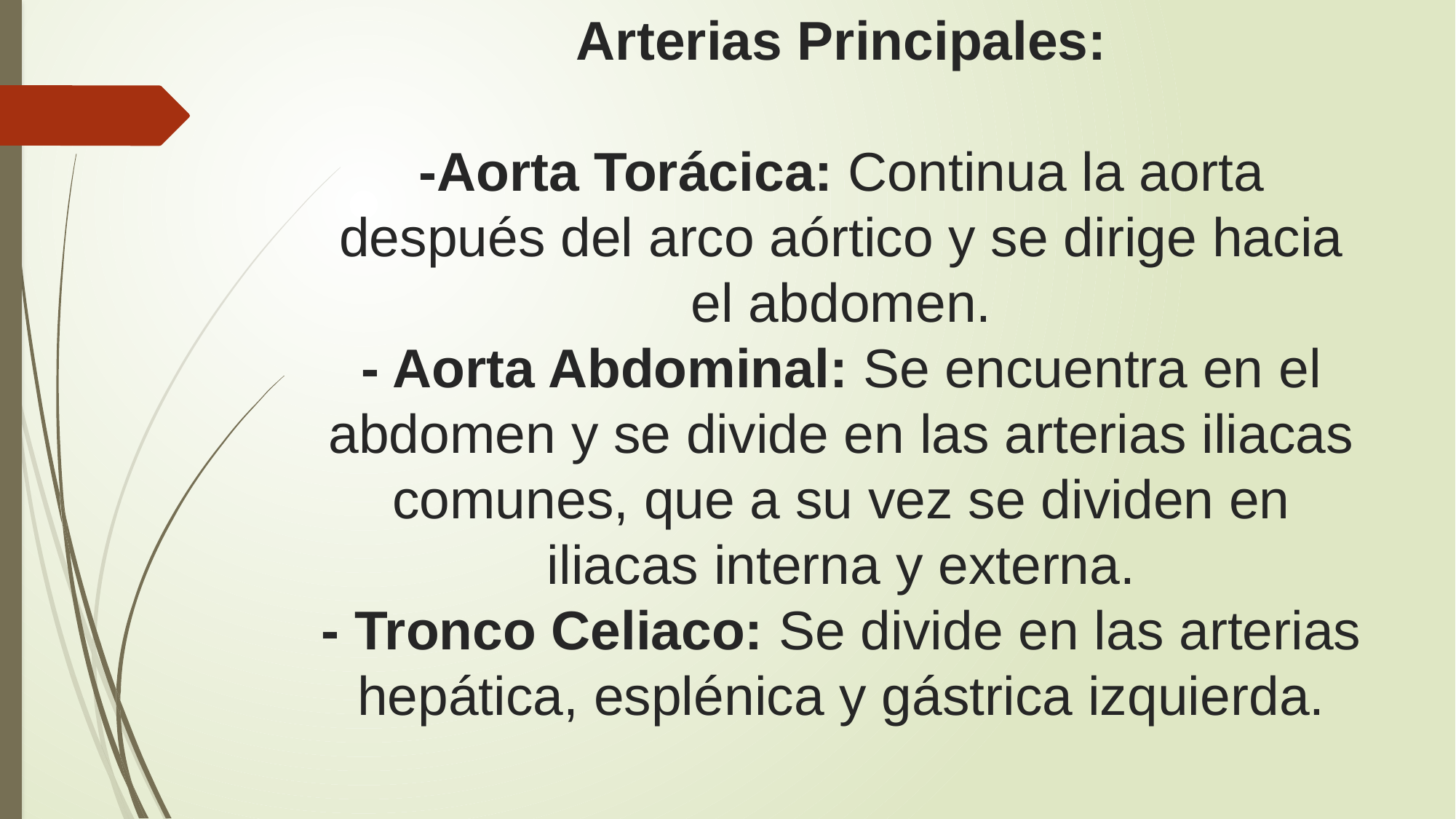

# Arterias Principales: -Aorta Torácica: Continua la aorta después del arco aórtico y se dirige hacia el abdomen. - Aorta Abdominal: Se encuentra en el abdomen y se divide en las arterias iliacas comunes, que a su vez se dividen en iliacas interna y externa. - Tronco Celiaco: Se divide en las arterias hepática, esplénica y gástrica izquierda.